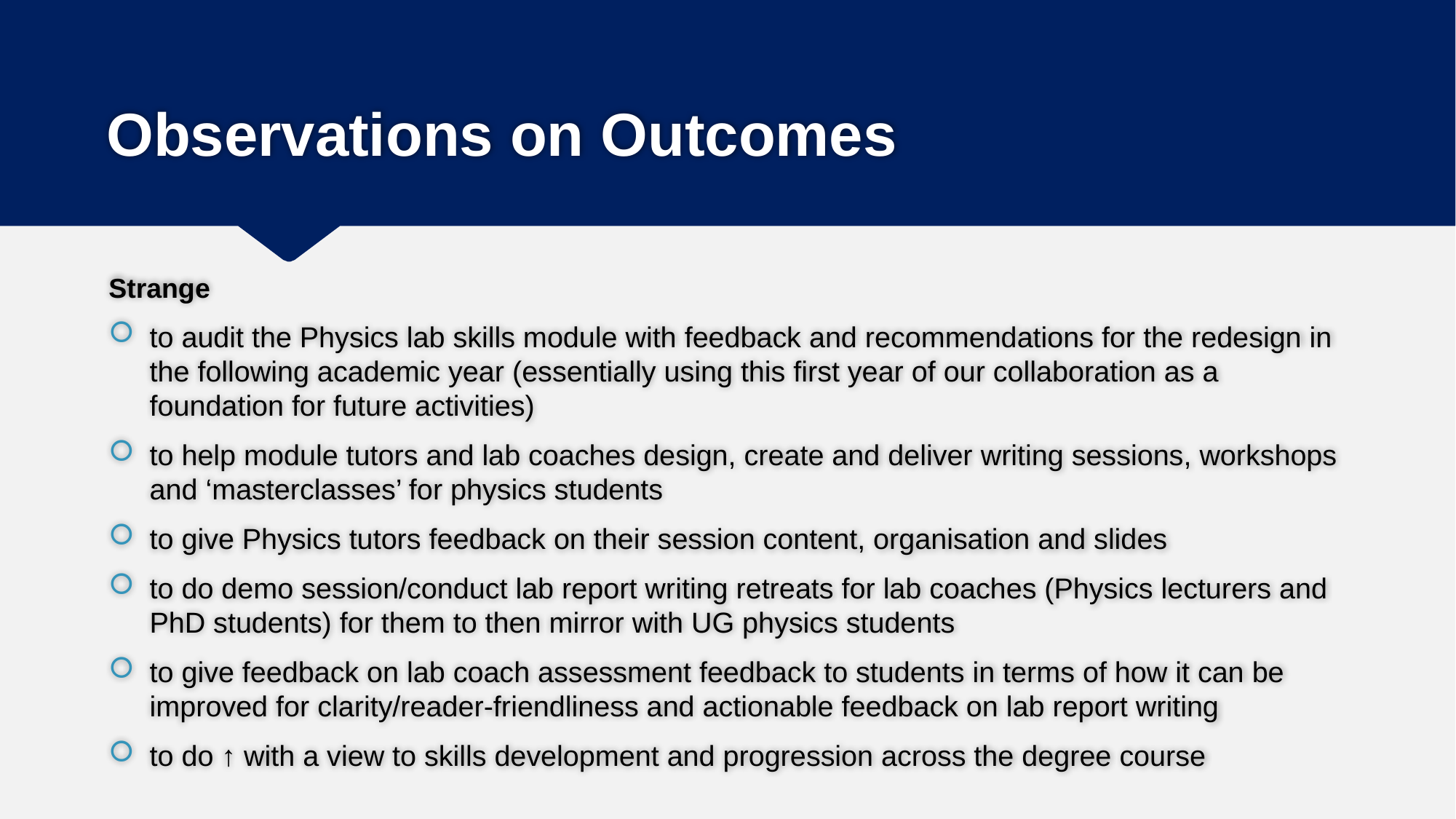

# Observations on Outcomes
Strange
to audit the Physics lab skills module with feedback and recommendations for the redesign in the following academic year (essentially using this first year of our collaboration as a foundation for future activities)
to help module tutors and lab coaches design, create and deliver writing sessions, workshops and ‘masterclasses’ for physics students
to give Physics tutors feedback on their session content, organisation and slides
to do demo session/conduct lab report writing retreats for lab coaches (Physics lecturers and PhD students) for them to then mirror with UG physics students
to give feedback on lab coach assessment feedback to students in terms of how it can be improved for clarity/reader-friendliness and actionable feedback on lab report writing
to do ↑ with a view to skills development and progression across the degree course